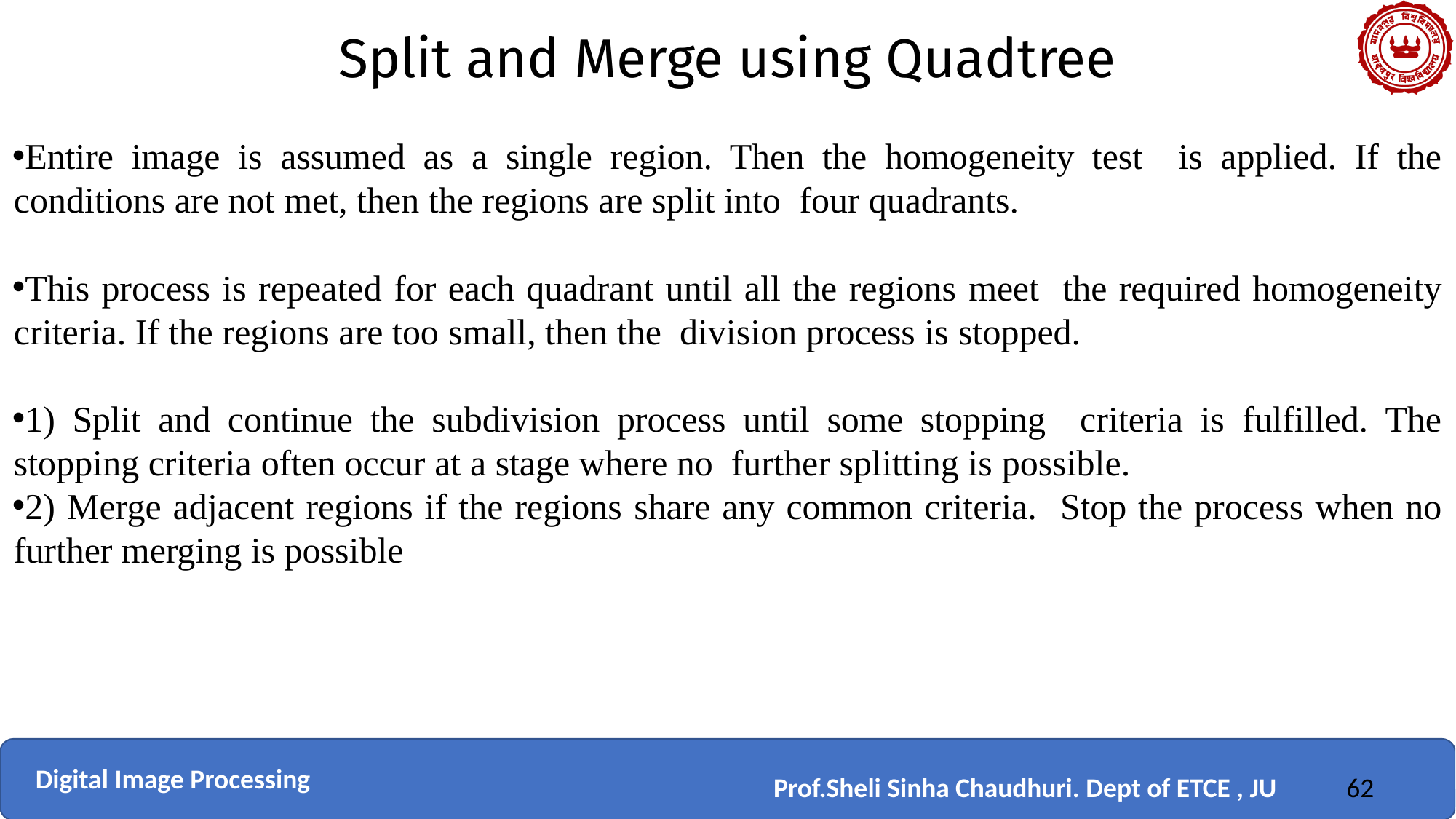

Split and Merge using Quadtree

Entire image is assumed as a single region. Then the homogeneity test  is applied. If the conditions are not met, then the regions are split into  four quadrants.

This process is repeated for each quadrant until all the regions meet  the required homogeneity criteria. If the regions are too small, then the  division process is stopped.

1) Split and continue the subdivision process until some stopping  criteria is fulfilled. The stopping criteria often occur at a stage where no  further splitting is possible.
2) Merge adjacent regions if the regions share any common criteria.  Stop the process when no further merging is possible